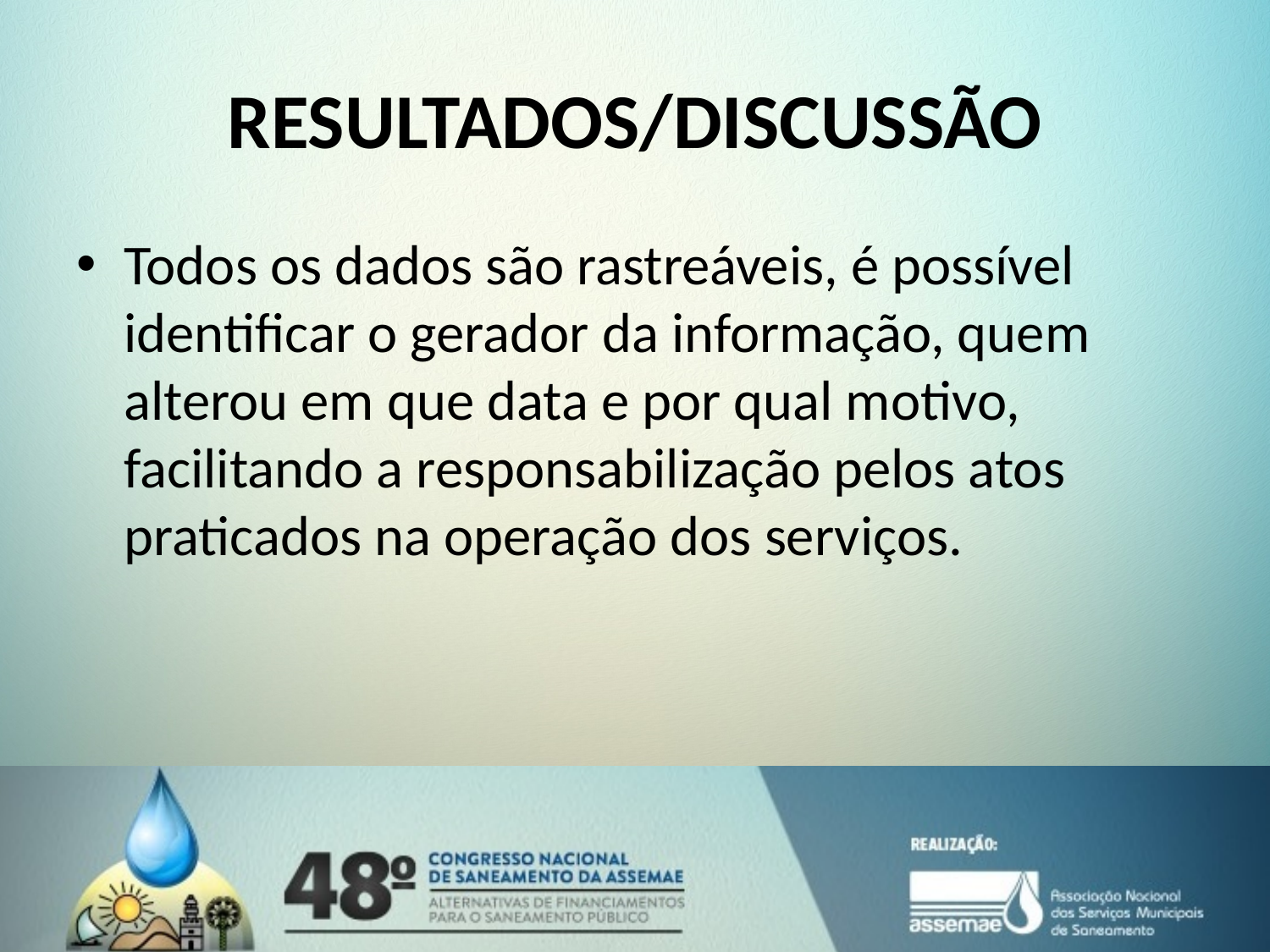

# RESULTADOS/DISCUSSÃO
Todos os dados são rastreáveis, é possível identificar o gerador da informação, quem alterou em que data e por qual motivo, facilitando a responsabilização pelos atos praticados na operação dos serviços.